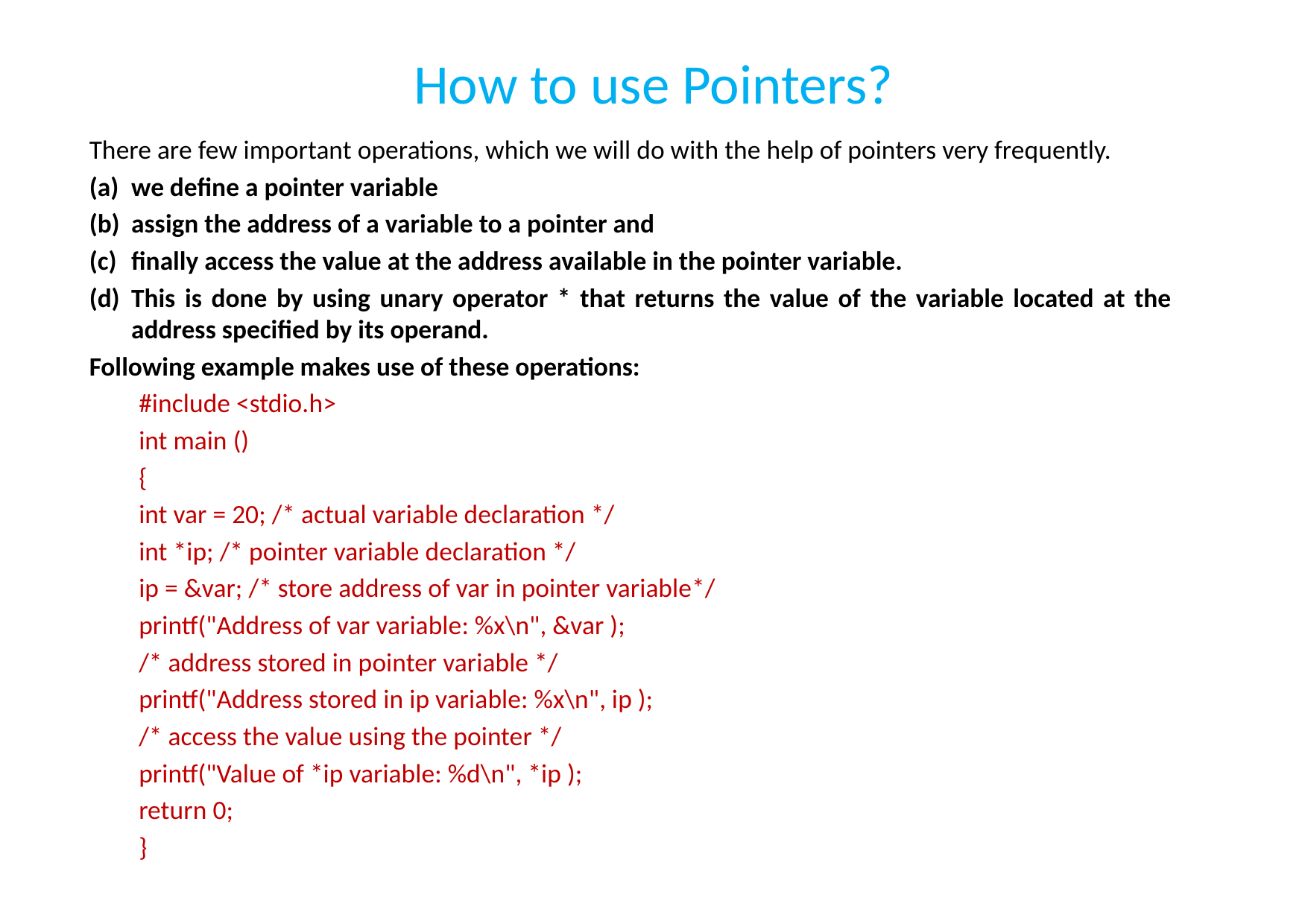

# How to use Pointers?
There are few important operations, which we will do with the help of pointers very frequently.
we define a pointer variable
assign the address of a variable to a pointer and
finally access the value at the address available in the pointer variable.
This is done by using unary operator * that returns the value of the variable located at the address specified by its operand.
Following example makes use of these operations:
#include <stdio.h>
int main ()
{
int var = 20; /* actual variable declaration */
int *ip; /* pointer variable declaration */
ip = &var; /* store address of var in pointer variable*/
printf("Address of var variable: %x\n", &var );
/* address stored in pointer variable */
printf("Address stored in ip variable: %x\n", ip );
/* access the value using the pointer */
printf("Value of *ip variable: %d\n", *ip );
return 0;
}